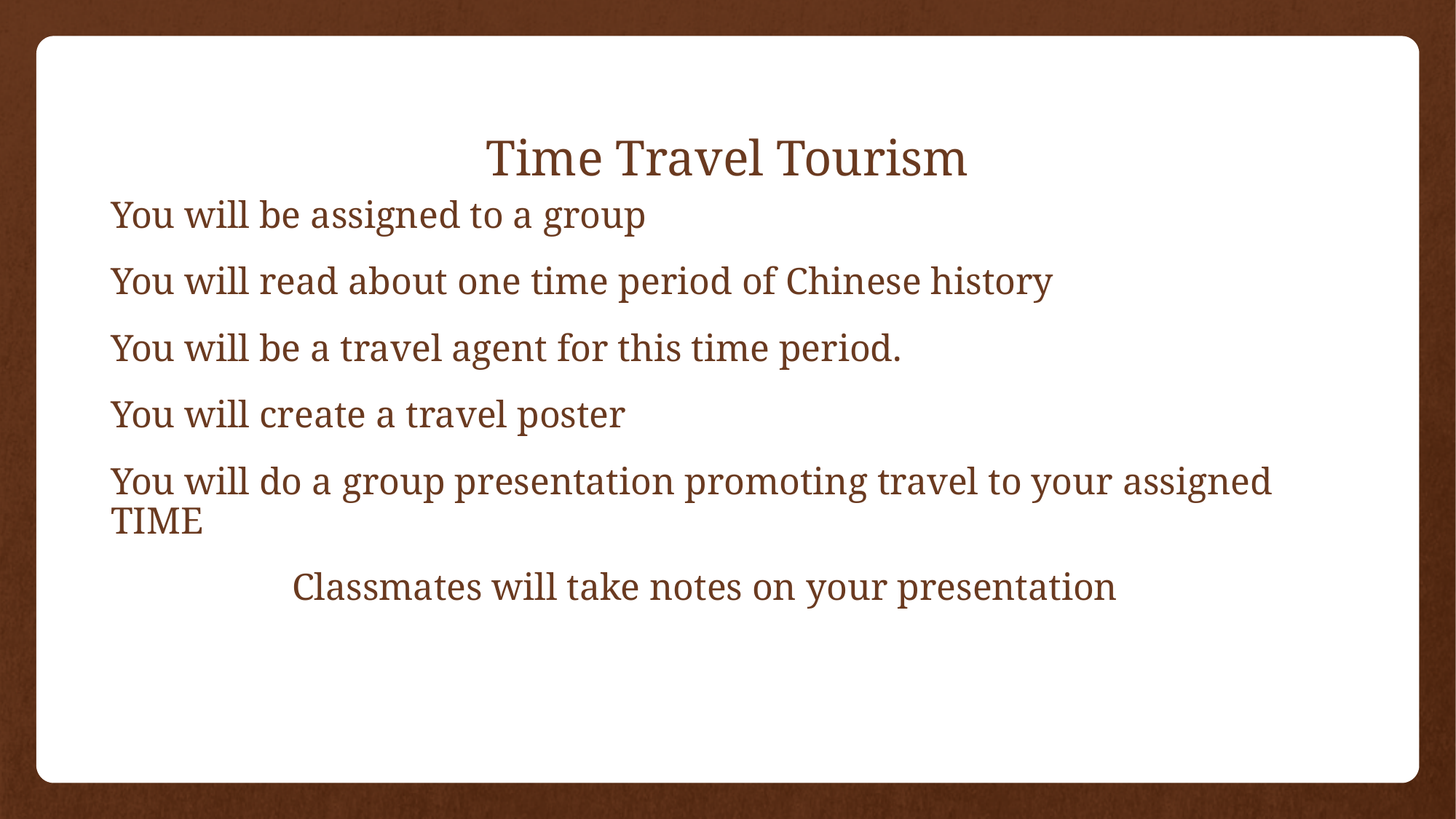

# Time Travel Tourism
You will be assigned to a group
You will read about one time period of Chinese history
You will be a travel agent for this time period.
You will create a travel poster
You will do a group presentation promoting travel to your assigned TIME
Classmates will take notes on your presentation